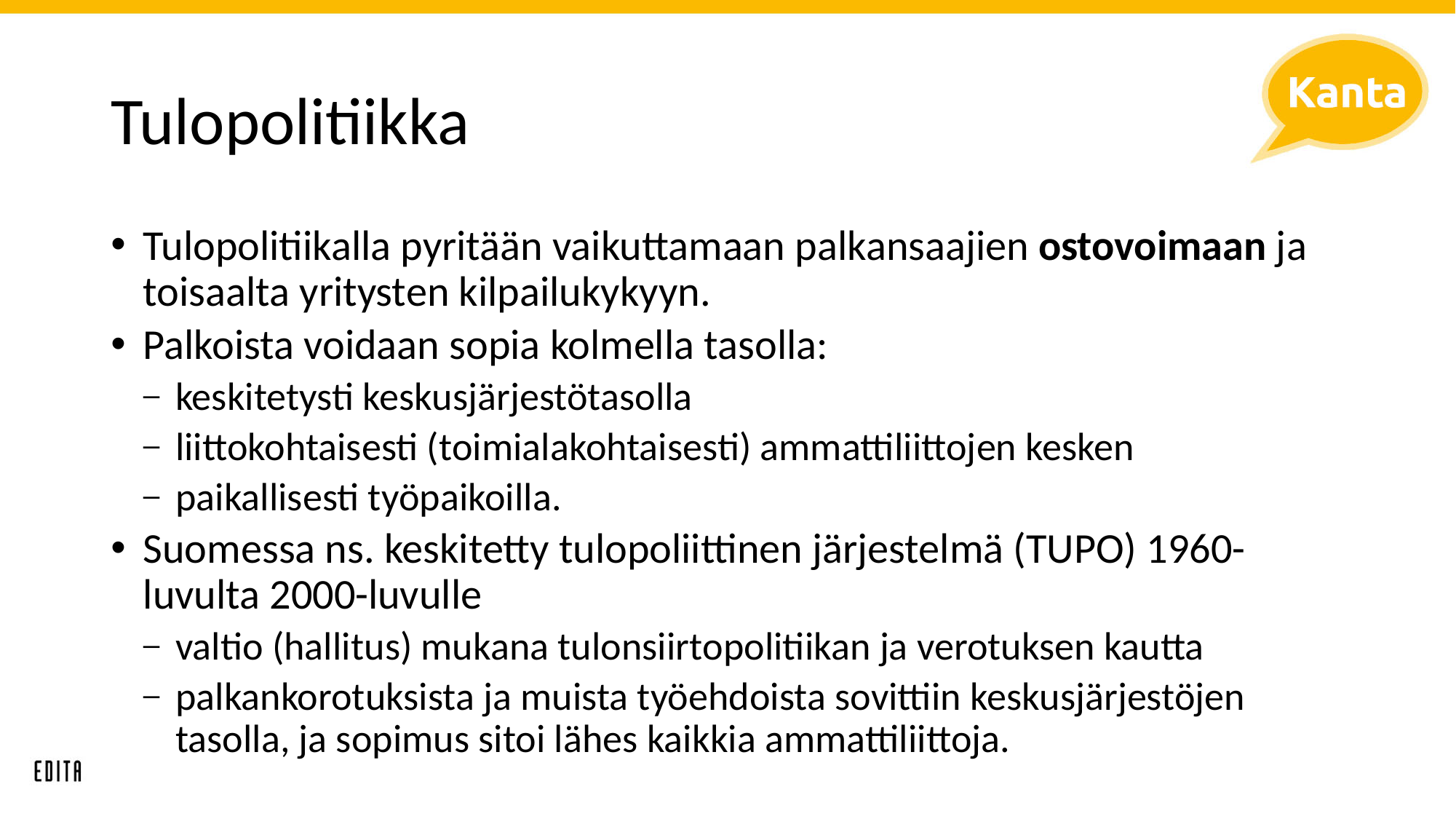

# Tulopolitiikka
Tulopolitiikalla pyritään vaikuttamaan palkansaajien ostovoimaan ja toisaalta yritysten kilpailukykyyn.
Palkoista voidaan sopia kolmella tasolla:
keskitetysti keskusjärjestötasolla
liittokohtaisesti (toimialakohtaisesti) ammattiliittojen kesken
paikallisesti työpaikoilla.
Suomessa ns. keskitetty tulopoliittinen järjestelmä (TUPO) 1960-luvulta 2000-luvulle
valtio (hallitus) mukana tulonsiirtopolitiikan ja verotuksen kautta
palkankorotuksista ja muista työehdoista sovittiin keskusjärjestöjen tasolla, ja sopimus sitoi lähes kaikkia ammattiliittoja.